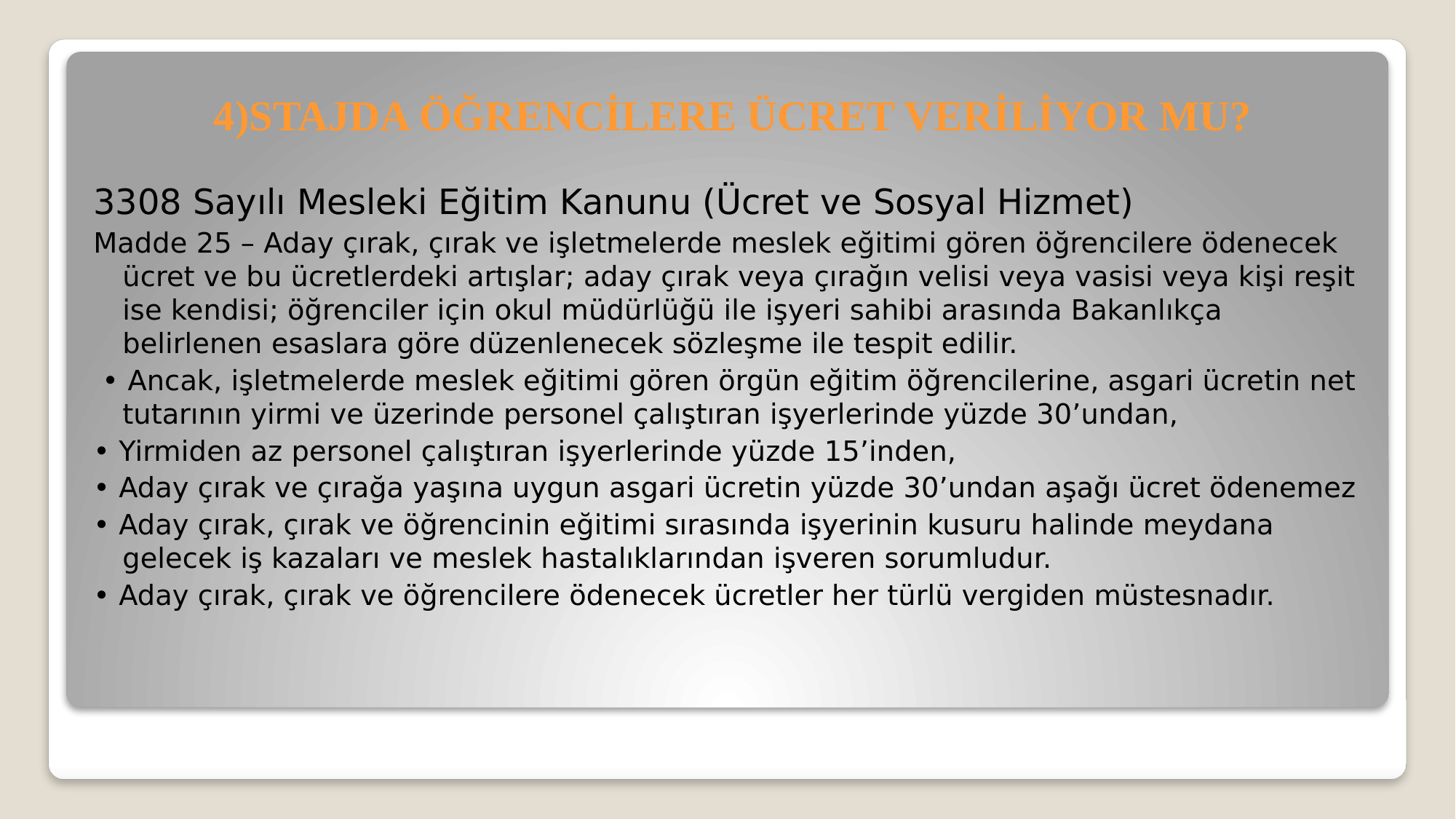

# 4)STAJDA ÖĞRENCİLERE ÜCRET VERİLİYOR MU?
3308 Sayılı Mesleki Eğitim Kanunu (Ücret ve Sosyal Hizmet)
Madde 25 – Aday çırak, çırak ve işletmelerde meslek eğitimi gören öğrencilere ödenecek ücret ve bu ücretlerdeki artışlar; aday çırak veya çırağın velisi veya vasisi veya kişi reşit ise kendisi; öğrenciler için okul müdürlüğü ile işyeri sahibi arasında Bakanlıkça belirlenen esaslara göre düzenlenecek sözleşme ile tespit edilir.
 • Ancak, işletmelerde meslek eğitimi gören örgün eğitim öğrencilerine, asgari ücretin net tutarının yirmi ve üzerinde personel çalıştıran işyerlerinde yüzde 30’undan,
• Yirmiden az personel çalıştıran işyerlerinde yüzde 15’inden,
• Aday çırak ve çırağa yaşına uygun asgari ücretin yüzde 30’undan aşağı ücret ödenemez
• Aday çırak, çırak ve öğrencinin eğitimi sırasında işyerinin kusuru halinde meydana gelecek iş kazaları ve meslek hastalıklarından işveren sorumludur.
• Aday çırak, çırak ve öğrencilere ödenecek ücretler her türlü vergiden müstesnadır.